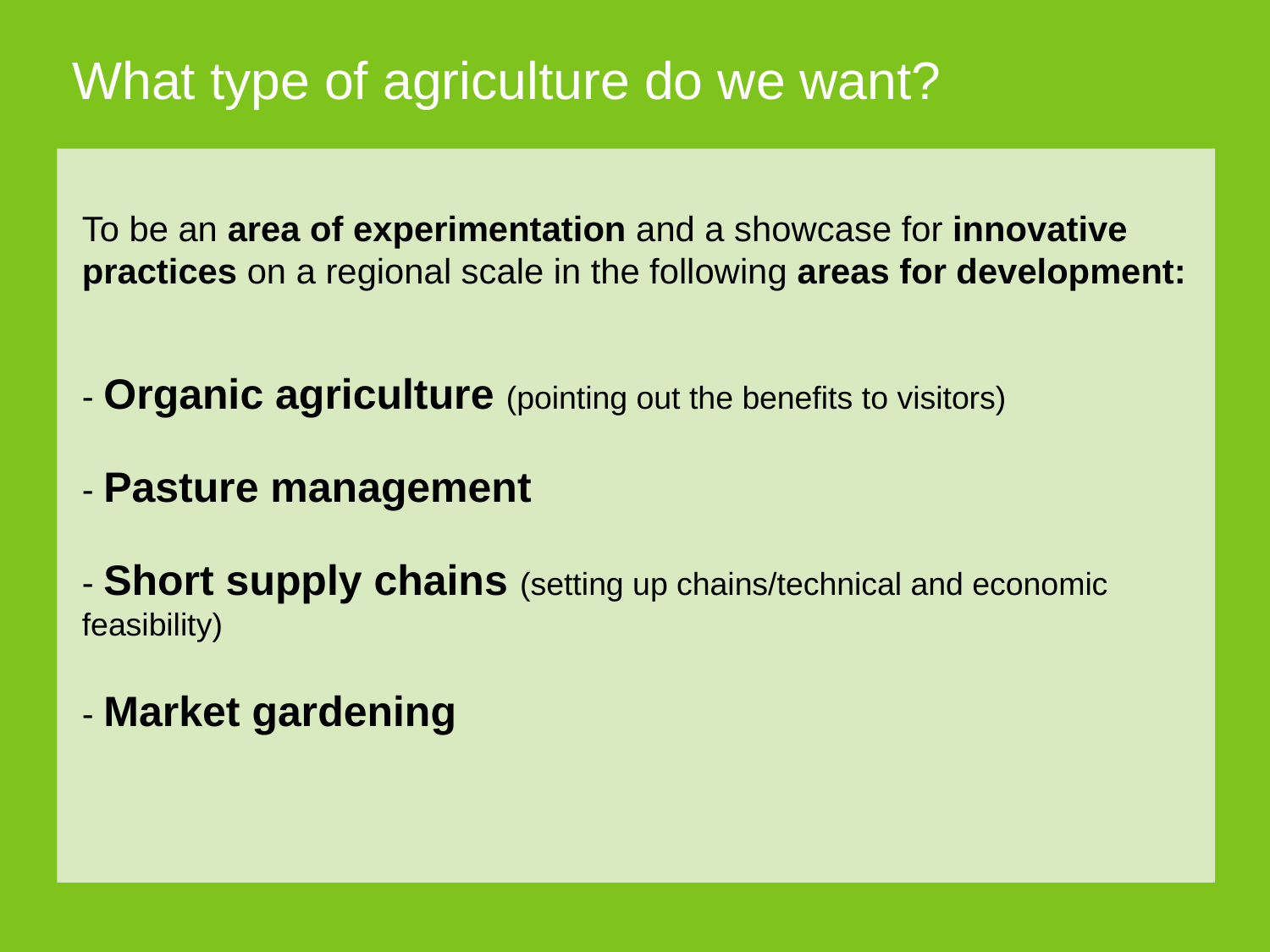

What type of agriculture do we want?

To be an area of experimentation and a showcase for innovative practices on a regional scale in the following areas for development:

- Organic agriculture (pointing out the benefits to visitors)

- Pasture management

- Short supply chains (setting up chains/technical and economic feasibility)

- Market gardening